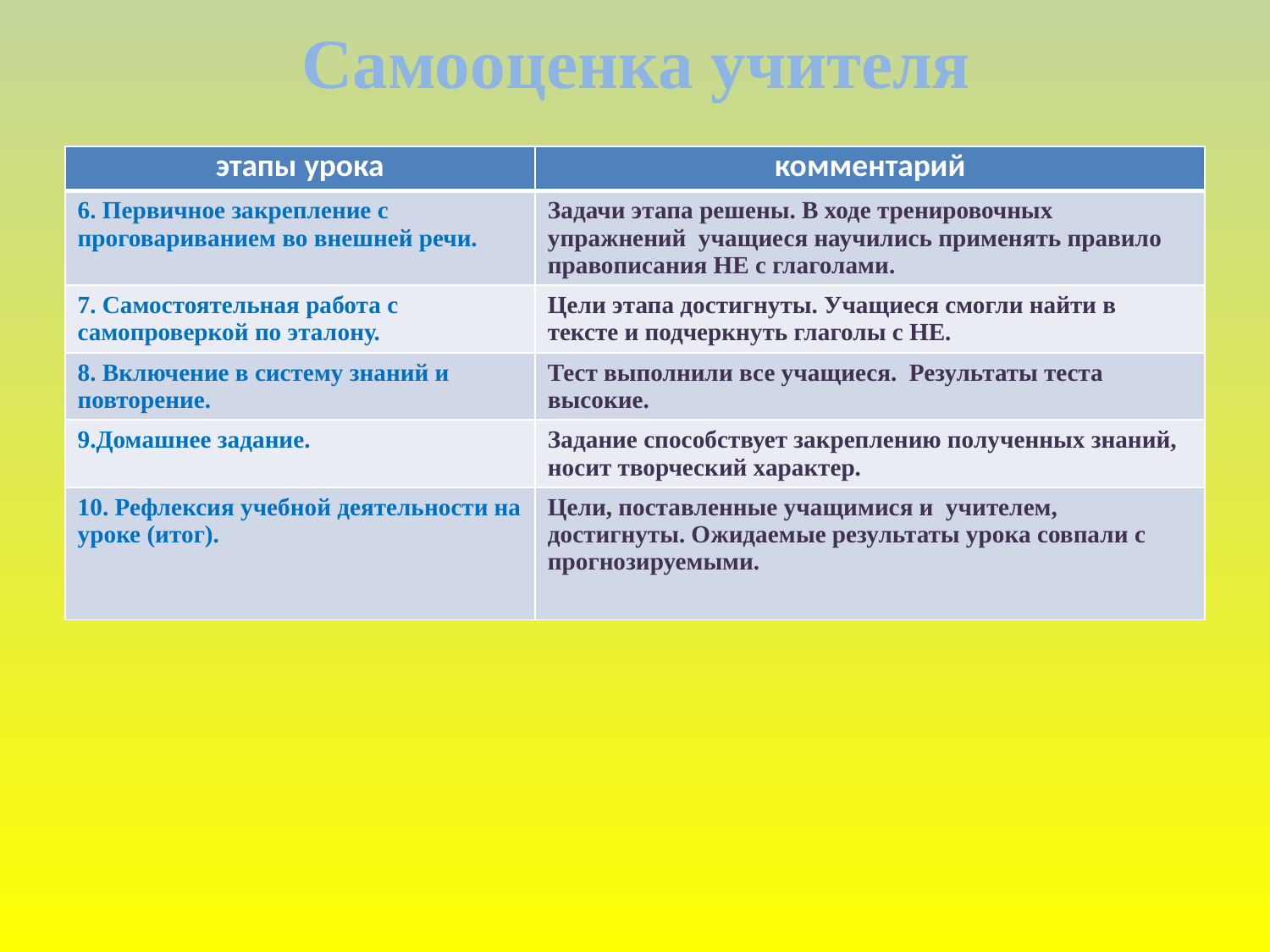

# Самооценка учителя
| этапы урока | комментарий |
| --- | --- |
| 6. Первичное закрепление с проговариванием во внешней речи. | Задачи этапа решены. В ходе тренировочных упражнений учащиеся научились применять правило правописания НЕ с глаголами. |
| 7. Самостоятельная работа с самопроверкой по эталону. | Цели этапа достигнуты. Учащиеся смогли найти в тексте и подчеркнуть глаголы с НЕ. |
| 8. Включение в систему знаний и повторение. | Тест выполнили все учащиеся. Результаты теста высокие. |
| 9.Домашнее задание. | Задание способствует закреплению полученных знаний, носит творческий характер. |
| 10. Рефлексия учебной деятельности на уроке (итог). | Цели, поставленные учащимися и учителем, достигнуты. Ожидаемые результаты урока совпали с прогнозируемыми. |